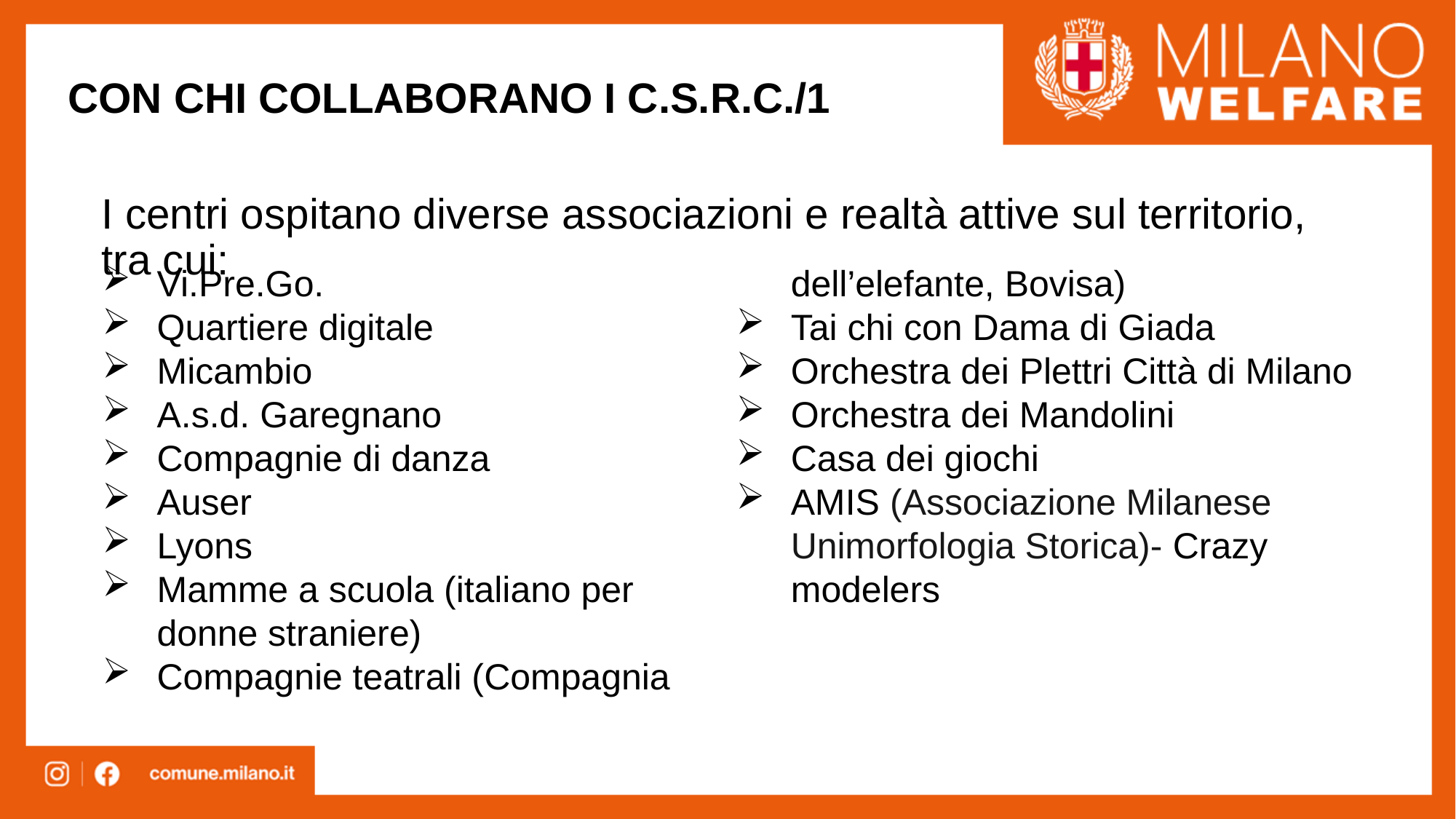

CON CHI COLLABORANO I C.S.R.C./1
I centri ospitano diverse associazioni e realtà attive sul territorio, tra cui:

Vi.Pre.Go.
Quartiere digitale
Micambio
A.s.d. Garegnano
Compagnie di danza
Auser
Lyons
Mamme a scuola (italiano per donne straniere)
Compagnie teatrali (Compagnia dell’elefante, Bovisa)
Tai chi con Dama di Giada
Orchestra dei Plettri Città di Milano
Orchestra dei Mandolini
Casa dei giochi
AMIS (Associazione Milanese Unimorfologia Storica)- Crazy modelers